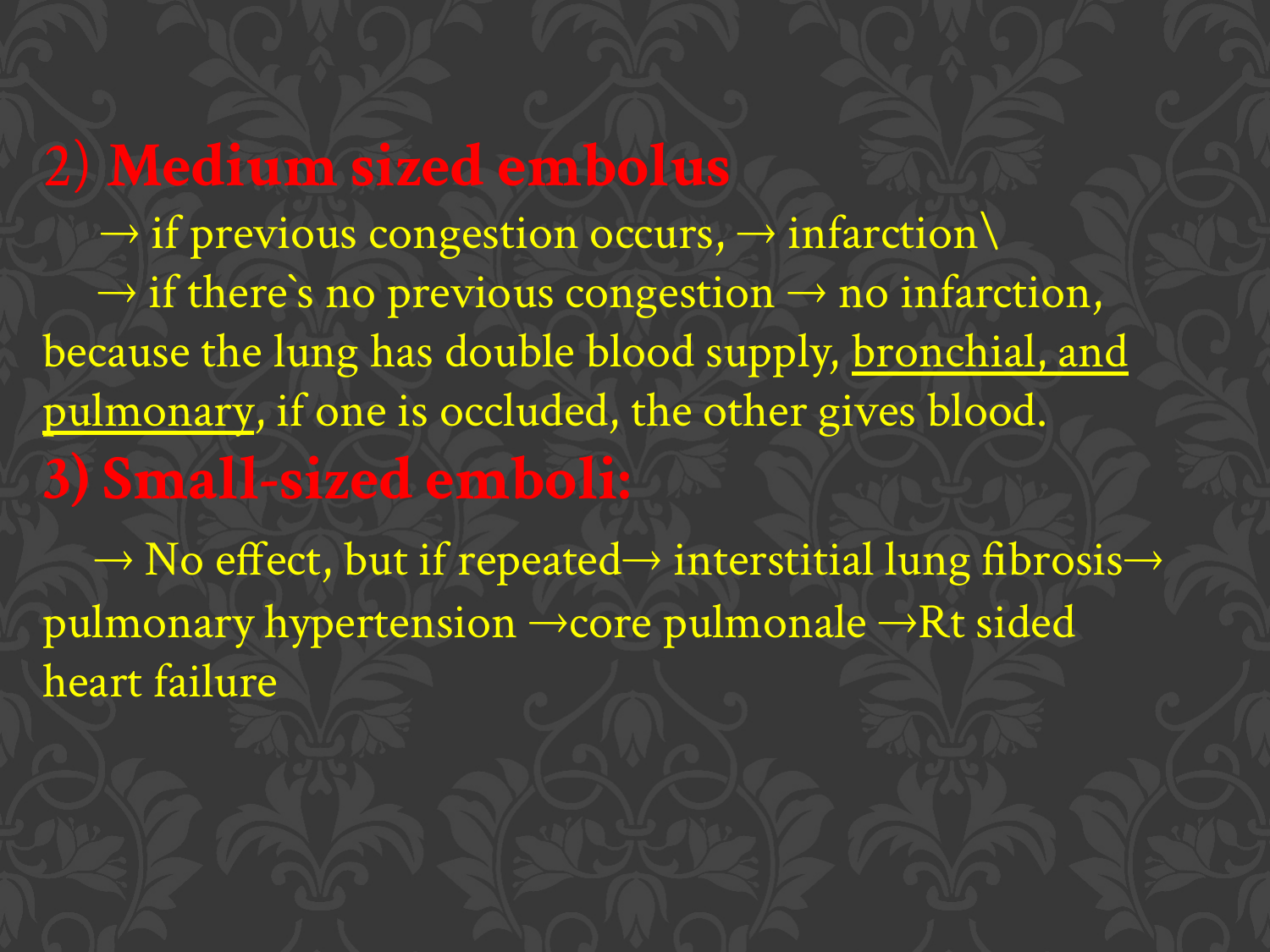

2) Medium sized embolus
        → if previous congestion occurs, → infarction\
     → if there`s no previous congestion → no infarction, because the lung has double blood supply, bronchial, and pulmonary, if one is occluded, the other gives blood.
3) Small-sized emboli:
    → No effect, but if repeated→ interstitial lung fibrosis→ pulmonary hypertension →core pulmonale →Rt sided heart failure